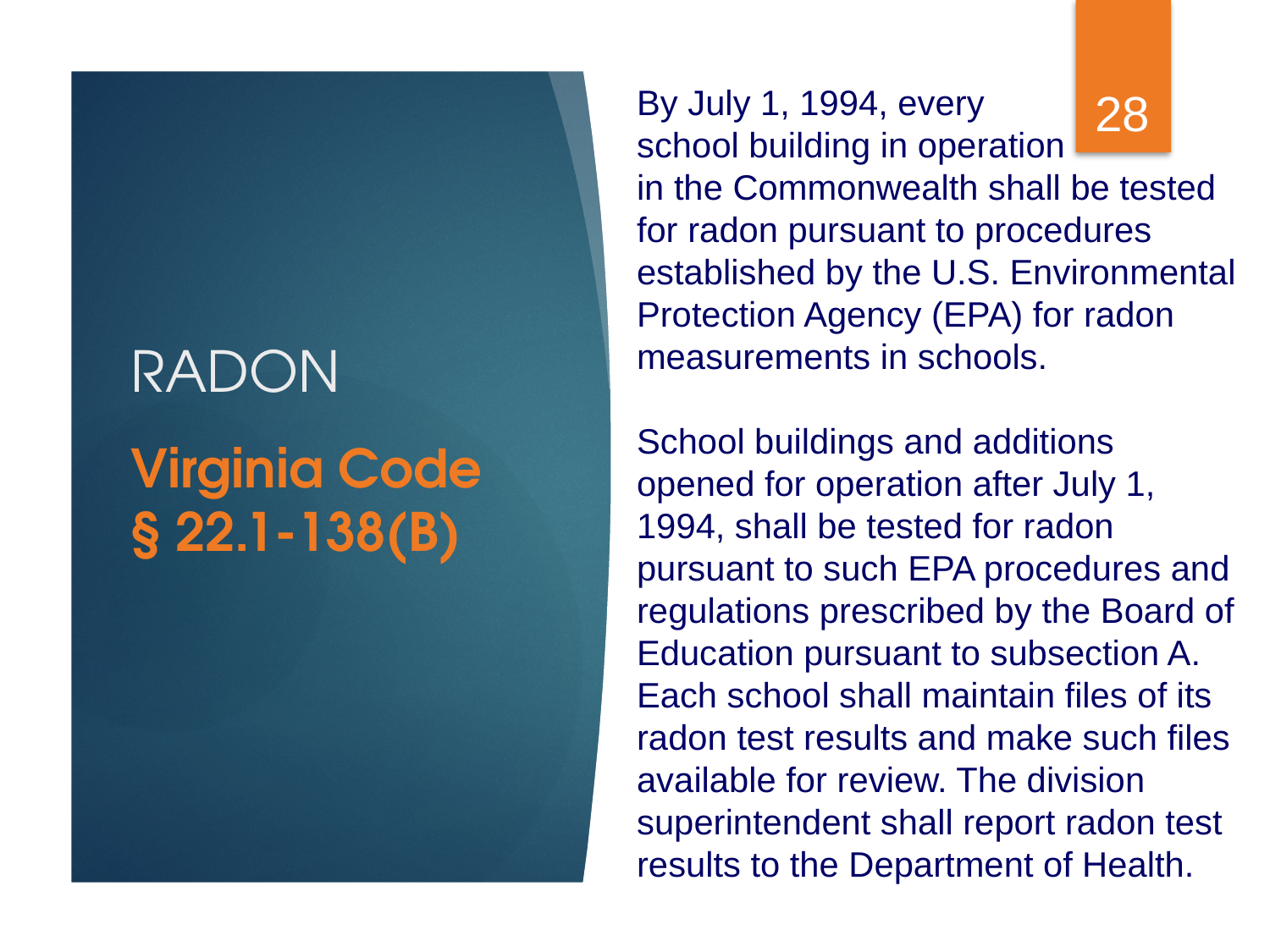

28
By July 1, 1994, every
school building in operation
in the Commonwealth shall be tested for radon pursuant to procedures established by the U.S. Environmental Protection Agency (EPA) for radon measurements in schools.

School buildings and additions opened for operation after July 1, 1994, shall be tested for radon pursuant to such EPA procedures and regulations prescribed by the Board of Education pursuant to subsection A. Each school shall maintain files of its radon test results and make such files available for review. The division superintendent shall report radon test results to the Department of Health.
# RADON
Virginia Code § 22.1-138(B)